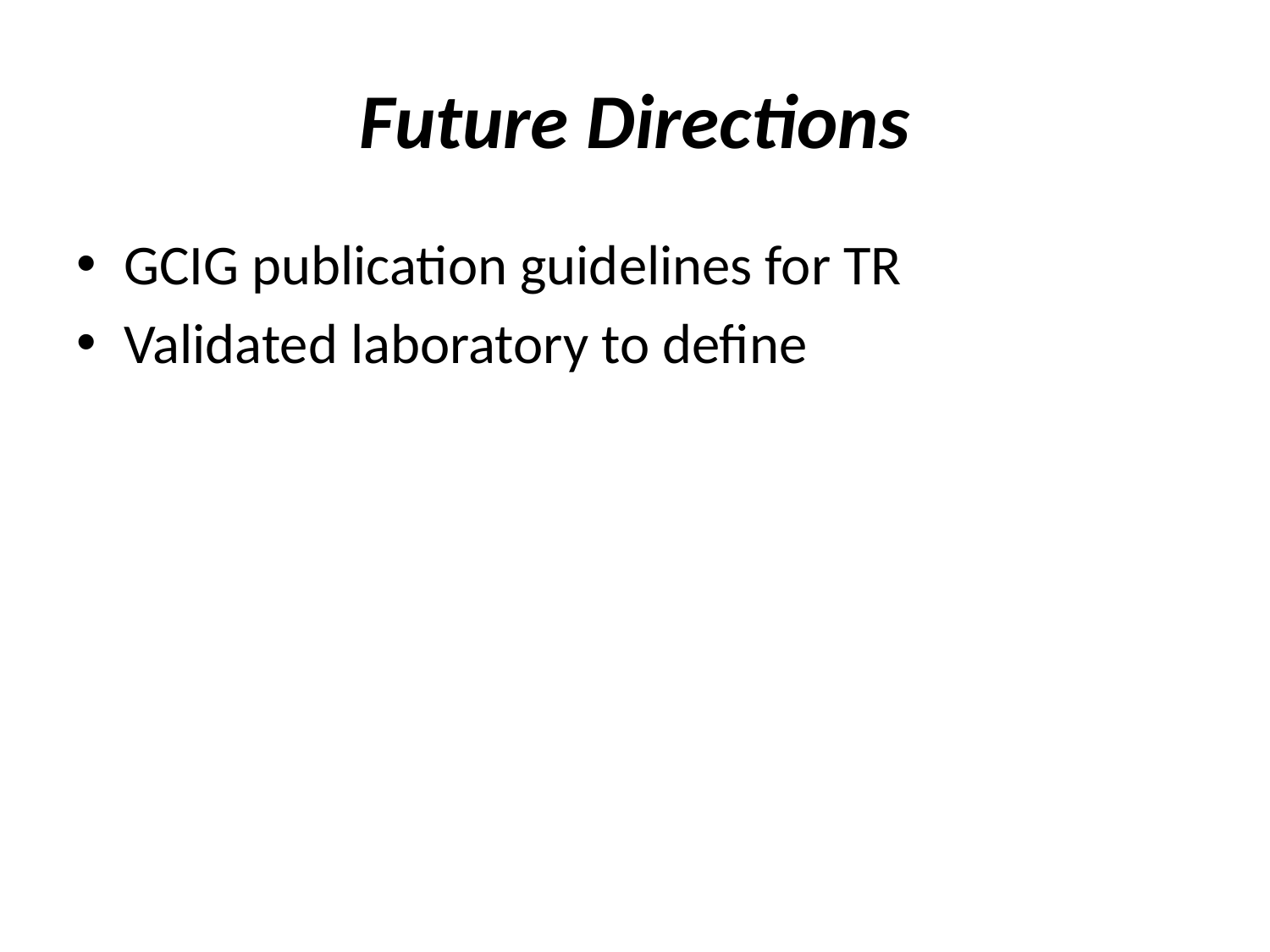

# Future Directions
GCIG publication guidelines for TR
Validated laboratory to define